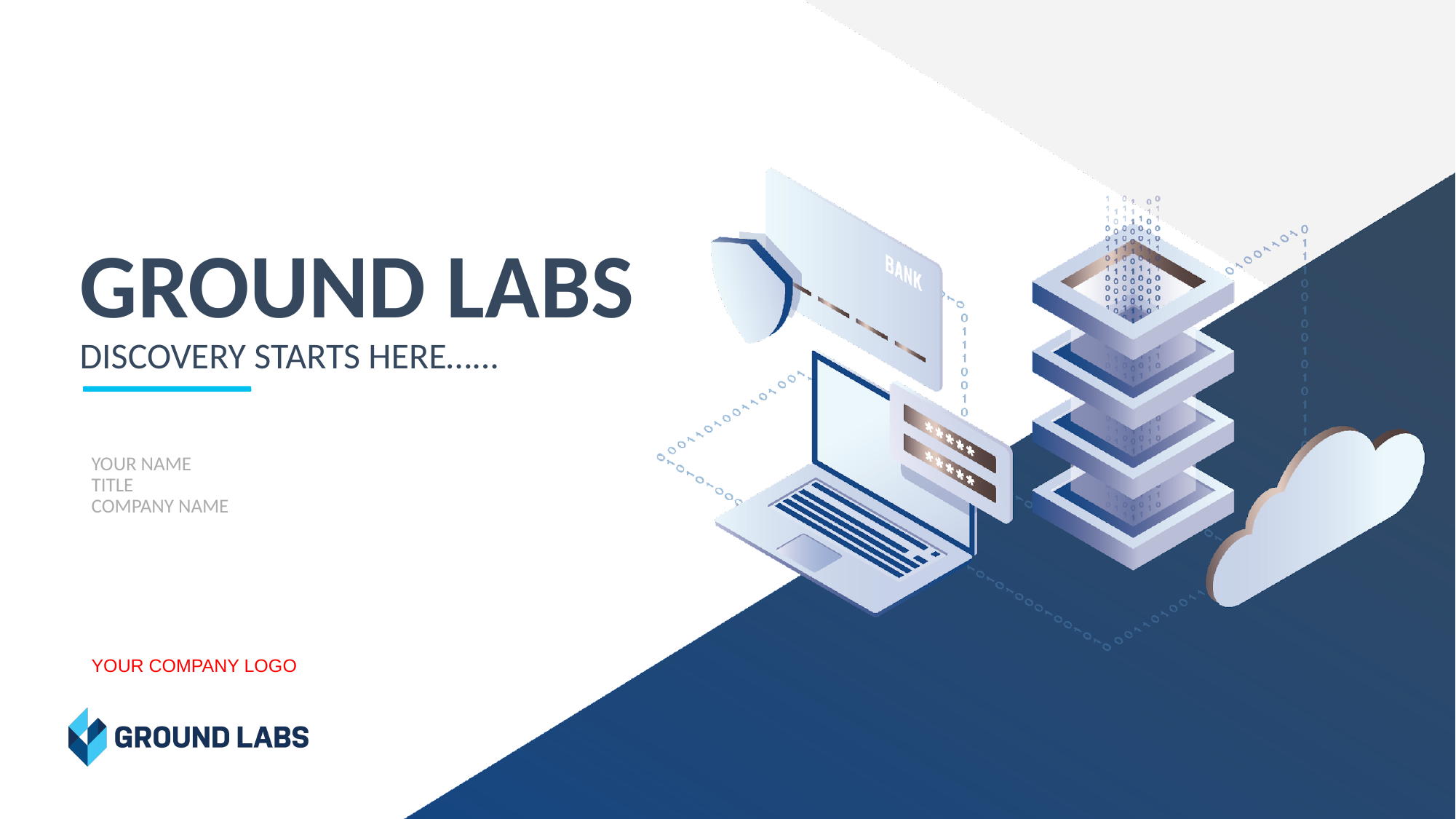

# GROUND LABS
DISCOVERY STARTS HERE…...
YOUR NAME
TITLE
COMPANY NAME
YOUR COMPANY LOGO